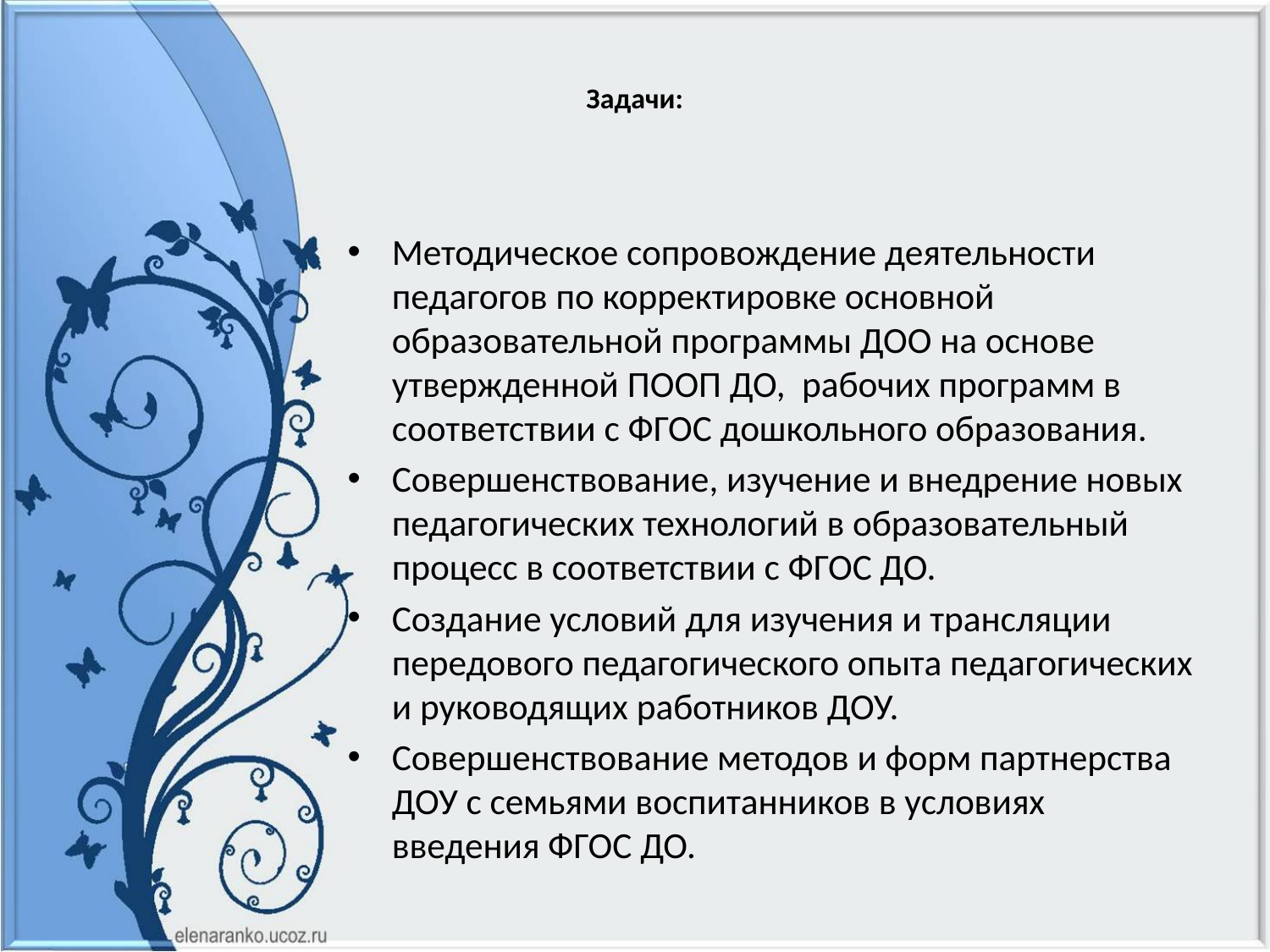

# Задачи:
Методическое сопровождение деятельности педагогов по корректировке основной образовательной программы ДОО на основе утвержденной ПООП ДО,  рабочих программ в соответствии с ФГОС дошкольного образования.
Совершенствование, изучение и внедрение новых педагогических технологий в образовательный процесс в соответствии с ФГОС ДО.
Создание условий для изучения и трансляции передового педагогического опыта педагогических и руководящих работников ДОУ.
Совершенствование методов и форм партнерства ДОУ с семьями воспитанников в условиях введения ФГОС ДО.